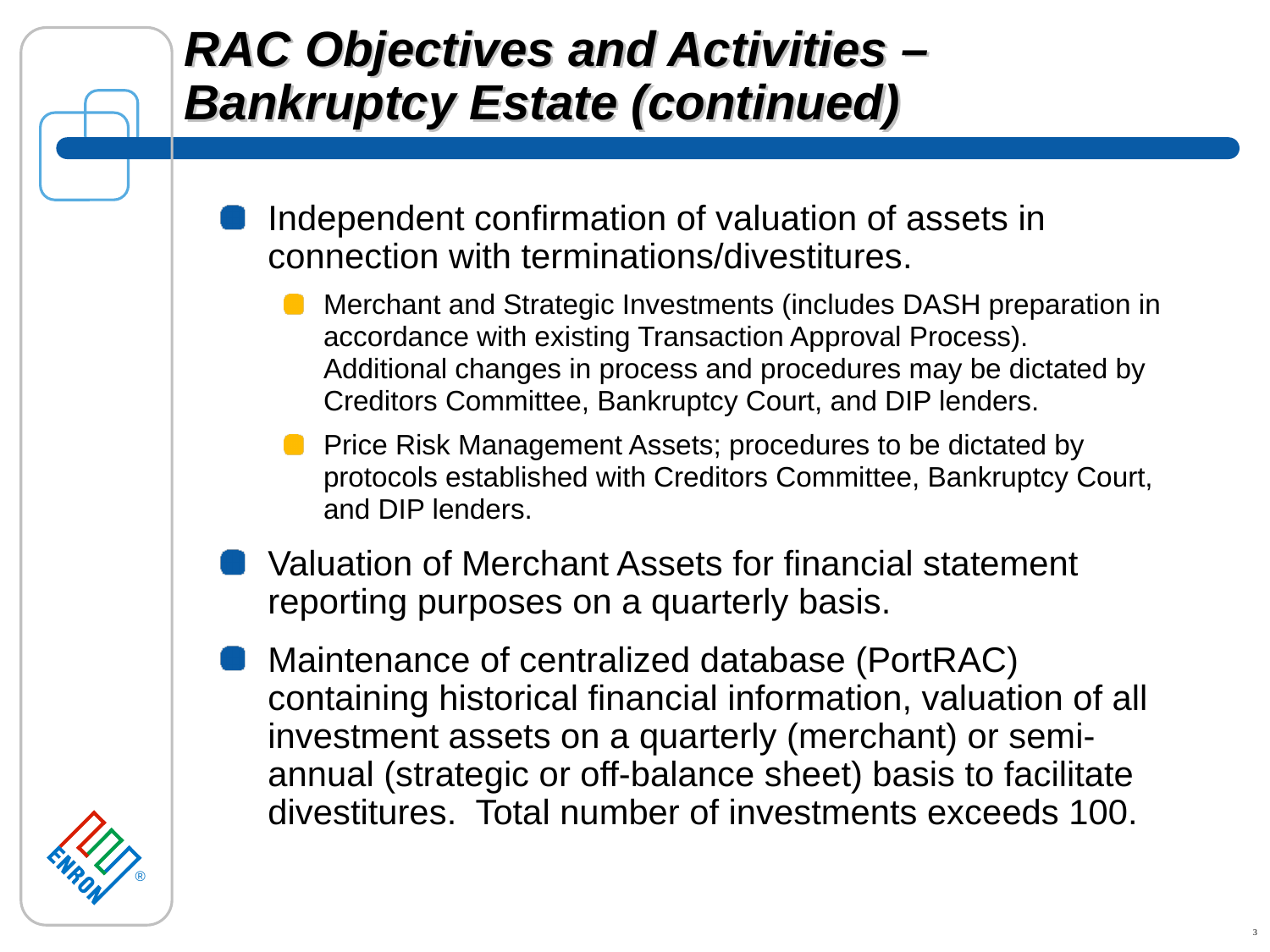

# RAC Objectives and Activities – Bankruptcy Estate (continued)
Independent confirmation of valuation of assets in connection with terminations/divestitures.
Merchant and Strategic Investments (includes DASH preparation in accordance with existing Transaction Approval Process).  Additional changes in process and procedures may be dictated by Creditors Committee, Bankruptcy Court, and DIP lenders.
Price Risk Management Assets; procedures to be dictated by protocols established with Creditors Committee, Bankruptcy Court, and DIP lenders.
Valuation of Merchant Assets for financial statement reporting purposes on a quarterly basis.
Maintenance of centralized database (PortRAC) containing historical financial information, valuation of all investment assets on a quarterly (merchant) or semi-annual (strategic or off-balance sheet) basis to facilitate divestitures.  Total number of investments exceeds 100.

3